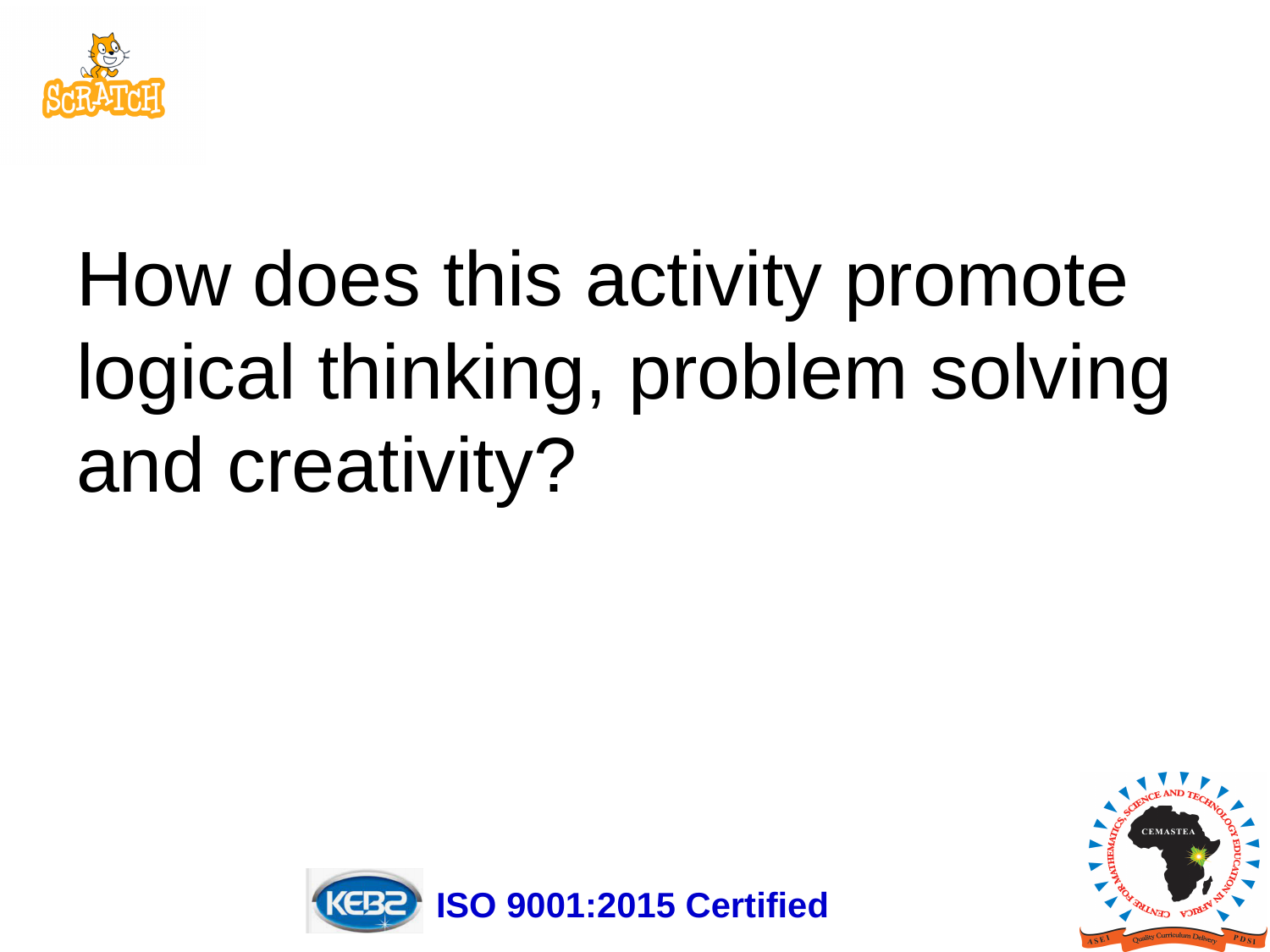

#
How does this activity promote logical thinking, problem solving and creativity?